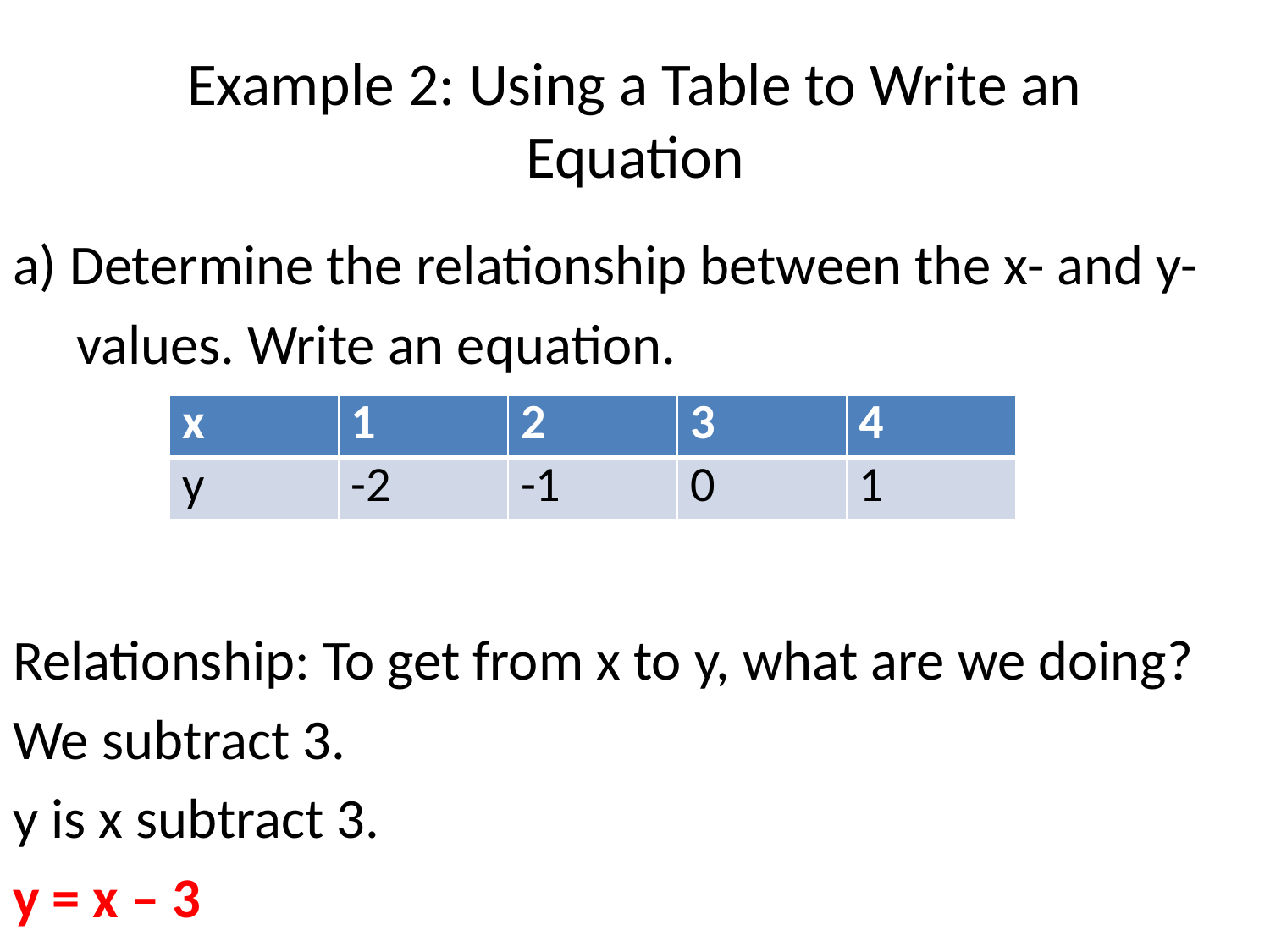

# Example 2: Using a Table to Write an Equation
a) Determine the relationship between the x- and y-
     values. Write an equation.

Relationship: To get from x to y, what are we doing?
We subtract 3.
y is x subtract 3.
y = x – 3
| x | 1 | 2 | 3 | 4 |
| --- | --- | --- | --- | --- |
| y | -2 | -1 | 0 | 1 |